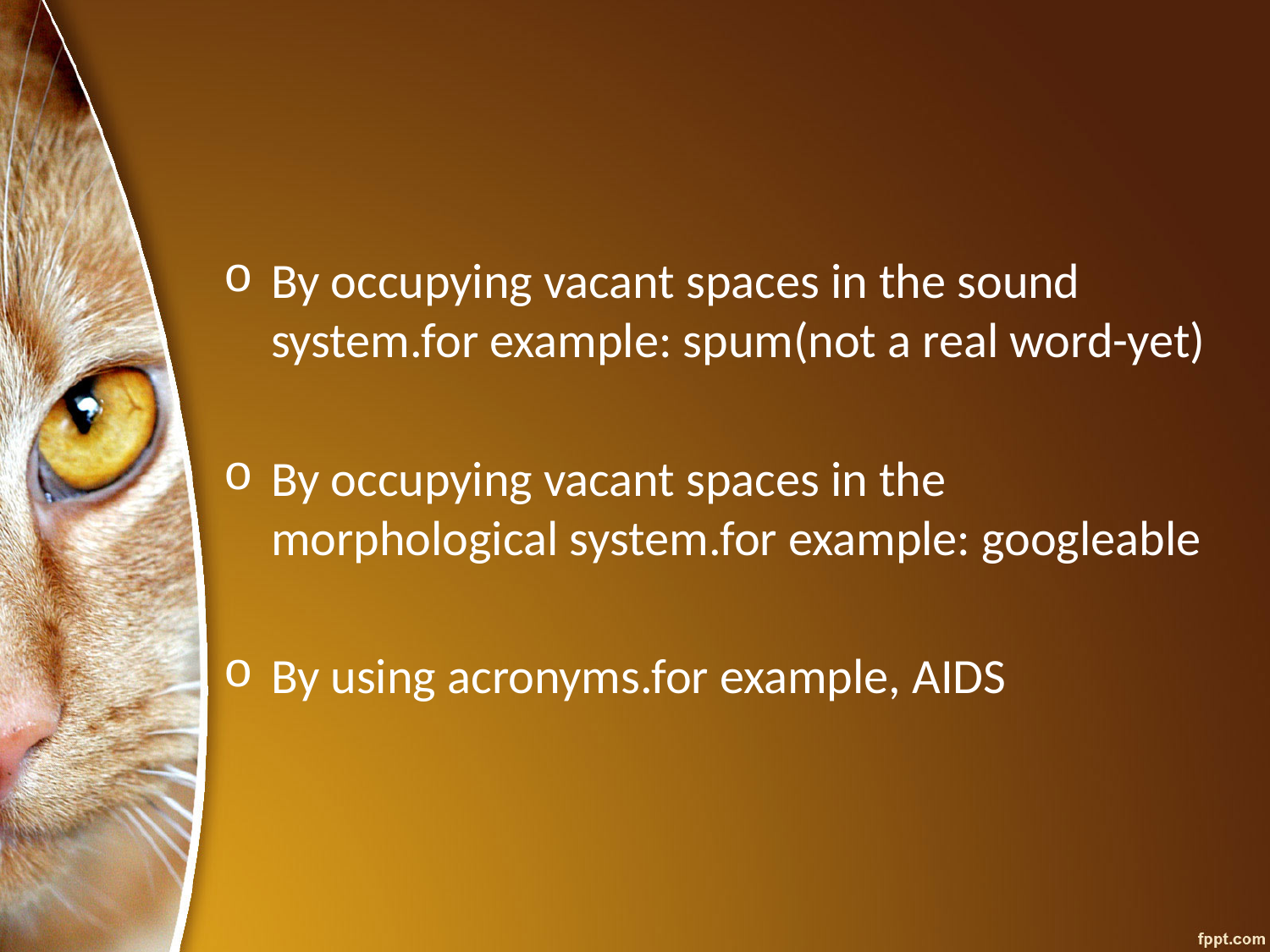

By occupying vacant spaces in the sound system.for example: spum(not a real word-yet)

By occupying vacant spaces in the morphological system.for example: googleable

By using acronyms.for example, AIDS